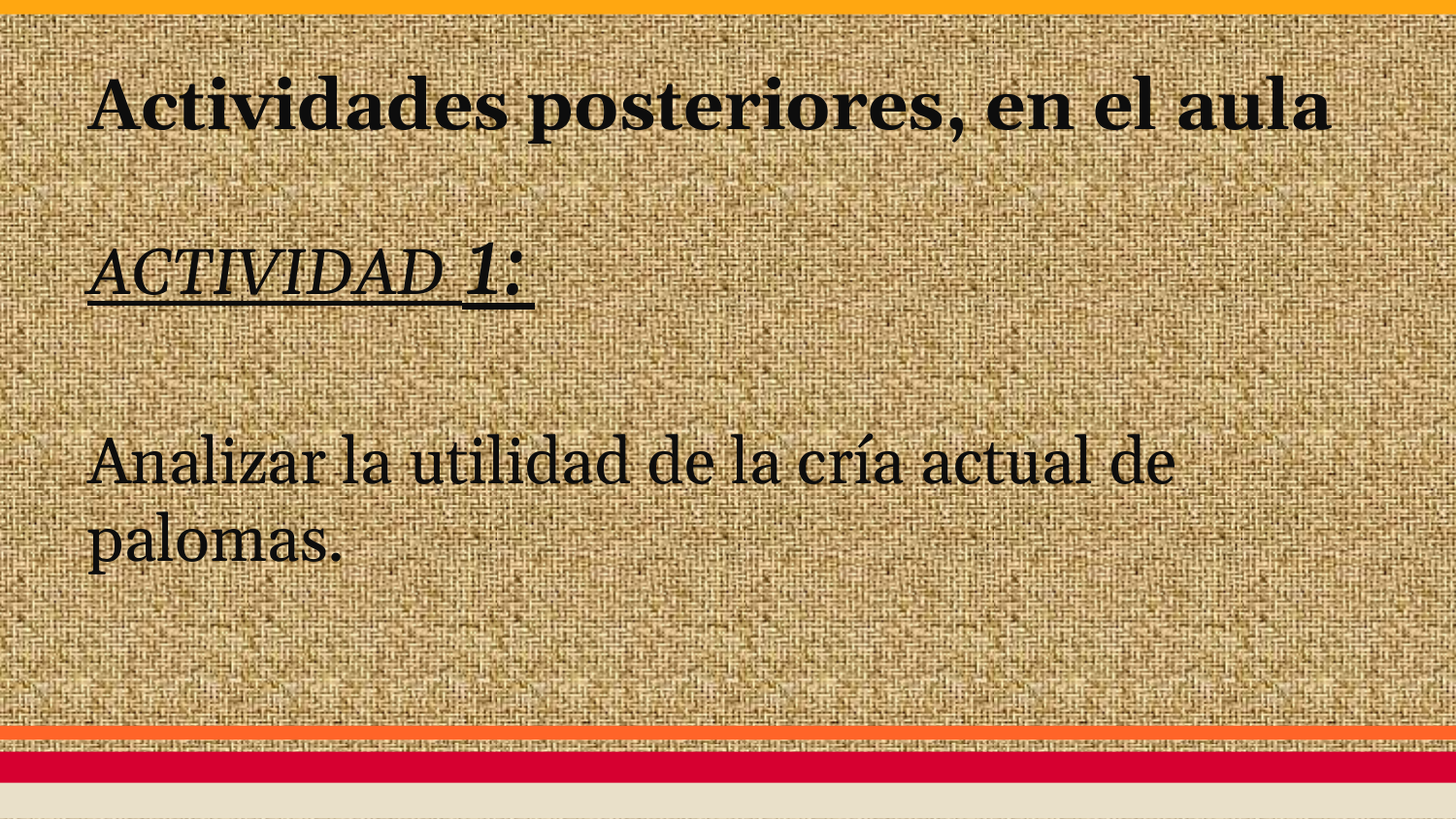

# Actividades posteriores, en el aula
ACTIVIDAD 1:

Analizar la utilidad de la cría actual de palomas.